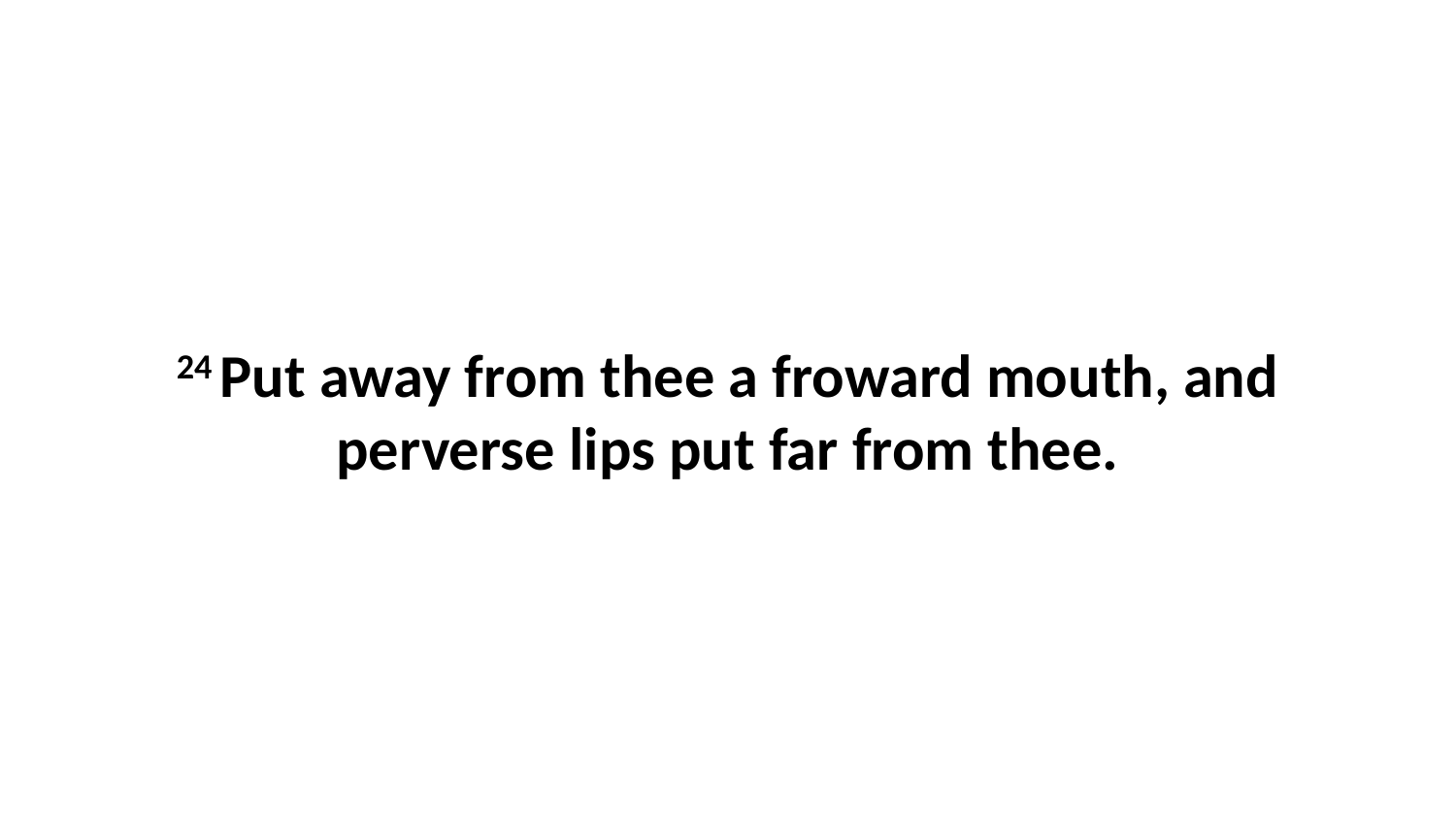

24 Put away from thee a froward mouth, and perverse lips put far from thee.